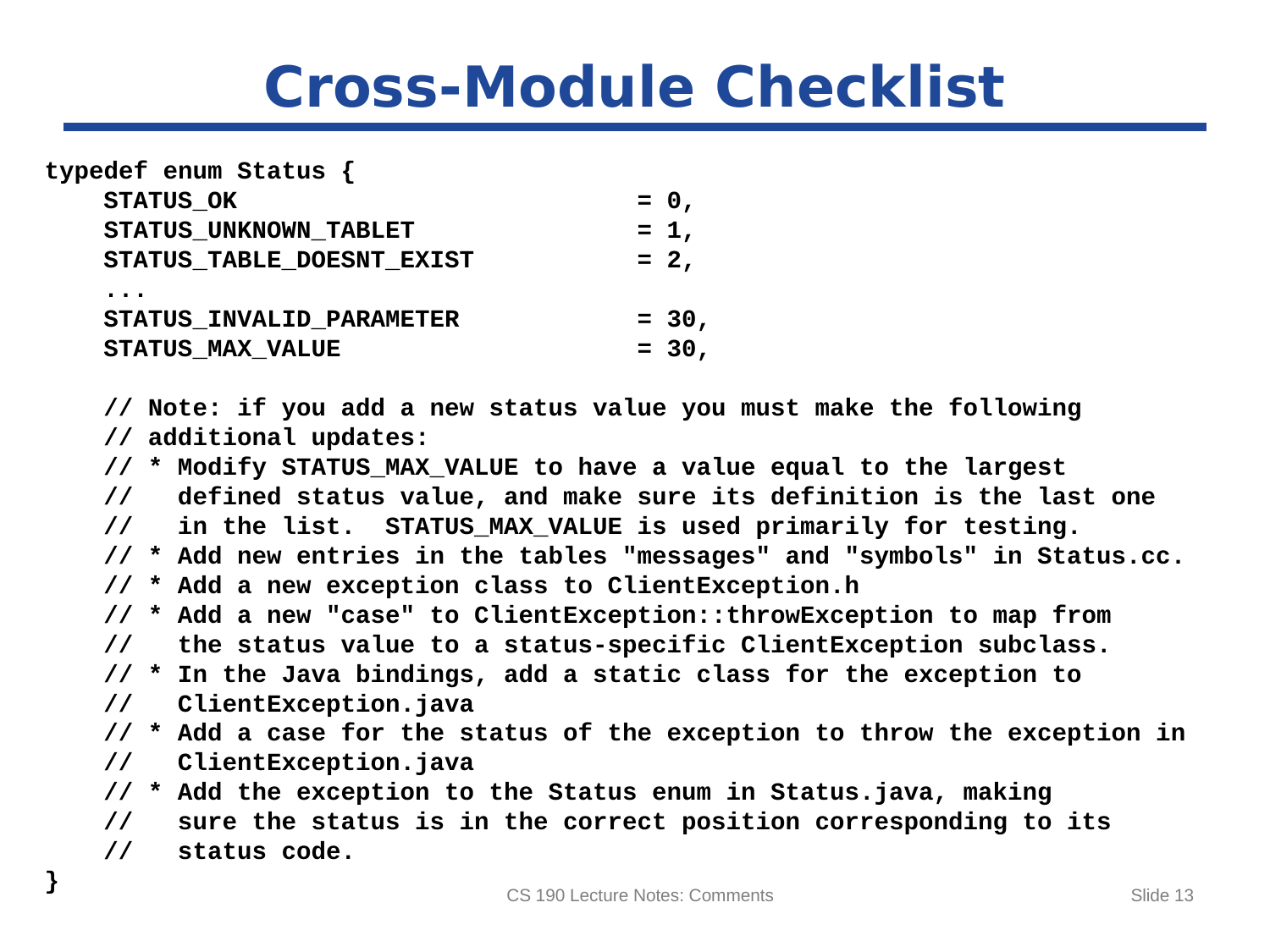

# Cross-Module Checklist
typedef enum Status {
    STATUS_OK                           = 0,
    STATUS_UNKNOWN_TABLET               = 1,
    STATUS_TABLE_DOESNT_EXIST           = 2,
    ...
    STATUS_INVALID_PARAMETER            = 30,
    STATUS_MAX_VALUE                    = 30,

    // Note: if you add a new status value you must make the following
    // additional updates:
    // * Modify STATUS_MAX_VALUE to have a value equal to the largest
    //   defined status value, and make sure its definition is the last one
    //   in the list.  STATUS_MAX_VALUE is used primarily for testing.
    // * Add new entries in the tables "messages" and "symbols" in Status.cc.
    // * Add a new exception class to ClientException.h
    // * Add a new "case" to ClientException::throwException to map from
    //   the status value to a status-specific ClientException subclass.
    // * In the Java bindings, add a static class for the exception to
    //   ClientException.java
    // * Add a case for the status of the exception to throw the exception in
    //   ClientException.java
    // * Add the exception to the Status enum in Status.java, making
    //   sure the status is in the correct position corresponding to its
    //   status code.
}
CS 190 Lecture Notes: Comments
Slide 13